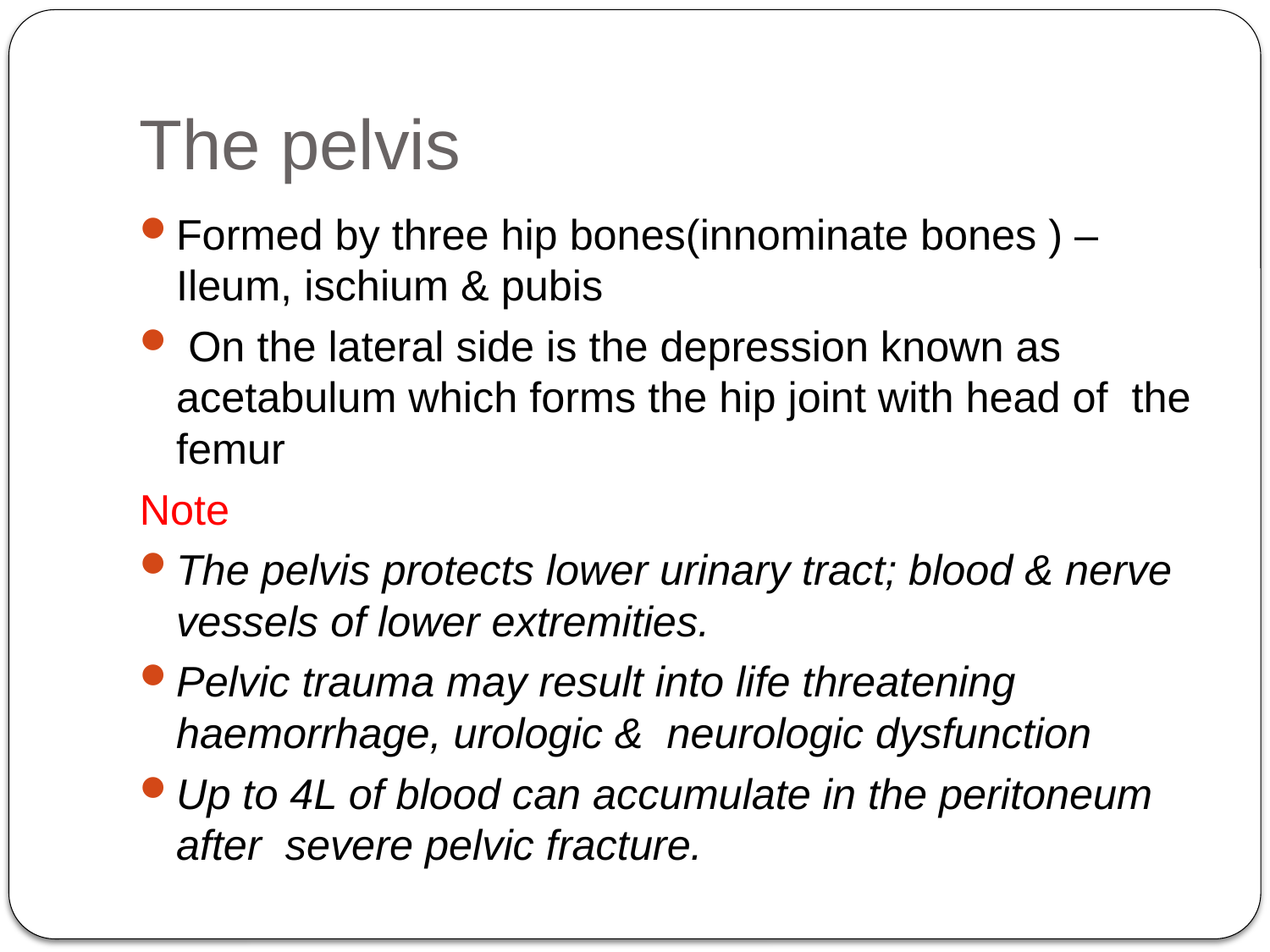

# The pelvis
Formed by three hip bones(innominate bones ) – Ileum, ischium & pubis
 On the lateral side is the depression known as acetabulum which forms the hip joint with head of  the femur
Note
The pelvis protects lower urinary tract; blood & nerve vessels of lower extremities.
Pelvic trauma may result into life threatening haemorrhage, urologic &  neurologic dysfunction
Up to 4L of blood can accumulate in the peritoneum after  severe pelvic fracture.